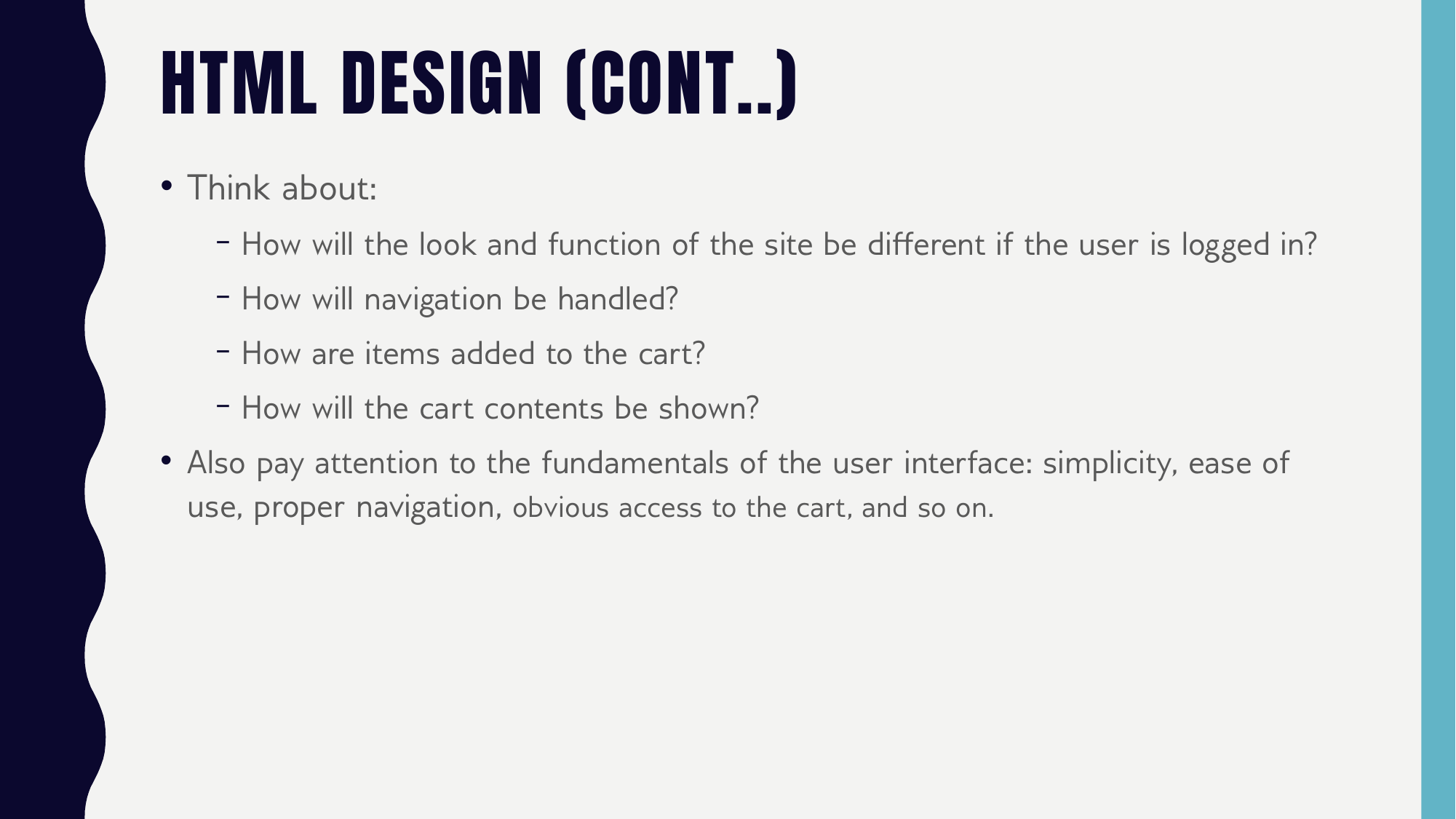

# HTML Design (Cont..)
Think about:
How will the look and function of the site be different if the user is logged in?
How will navigation be handled?
How are items added to the cart?
How will the cart contents be shown?
Also pay attention to the fundamentals of the user interface: simplicity, ease of use, proper navigation, obvious access to the cart, and so on.